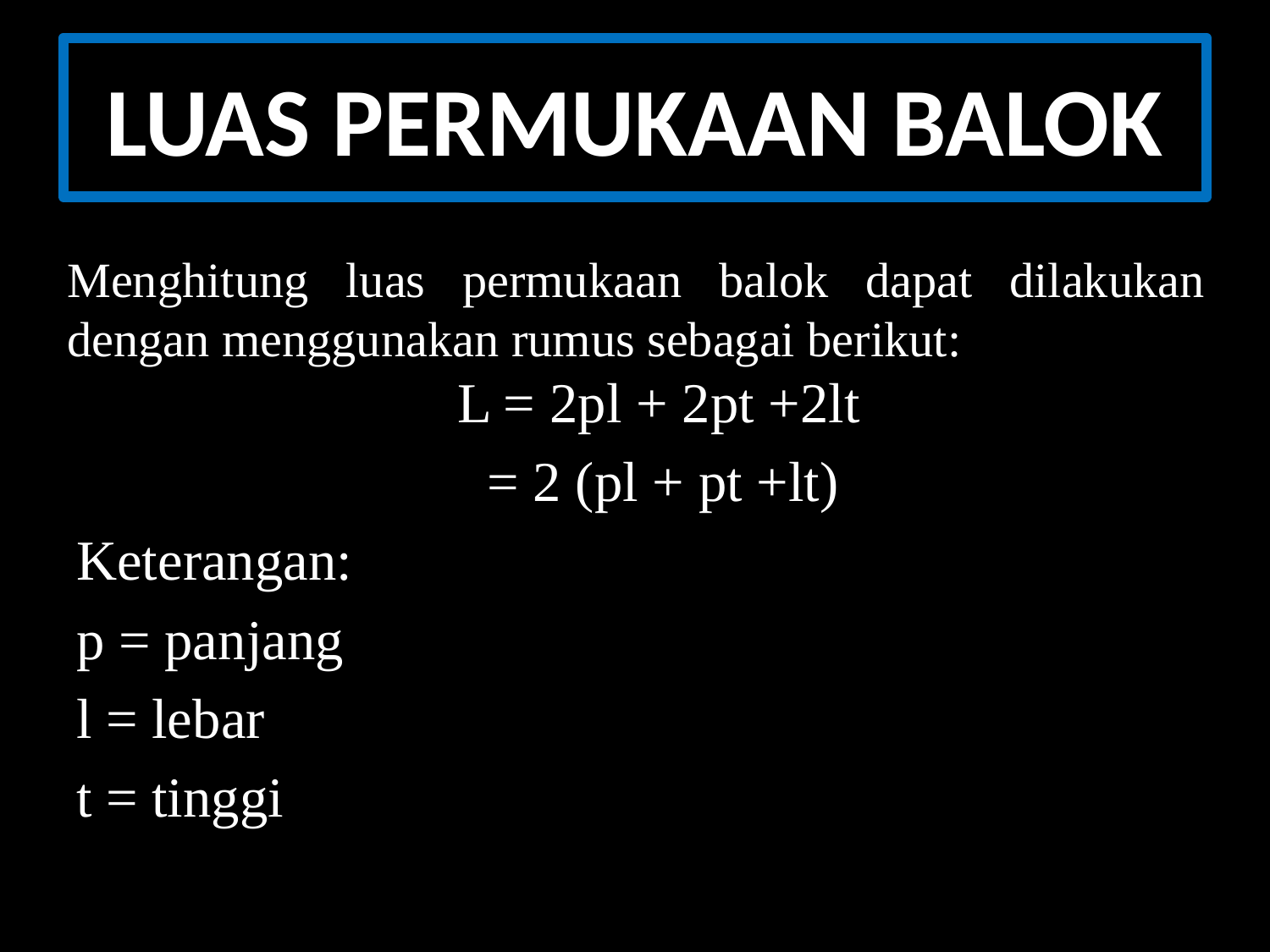

# LUAS PERMUKAAN BALOK
Menghitung luas permukaan balok dapat dilakukan dengan menggunakan rumus sebagai berikut:
L = 2pl + 2pt +2lt
    = 2 (pl + pt +lt)
Keterangan:
p = panjang
l = lebar
t = tinggi